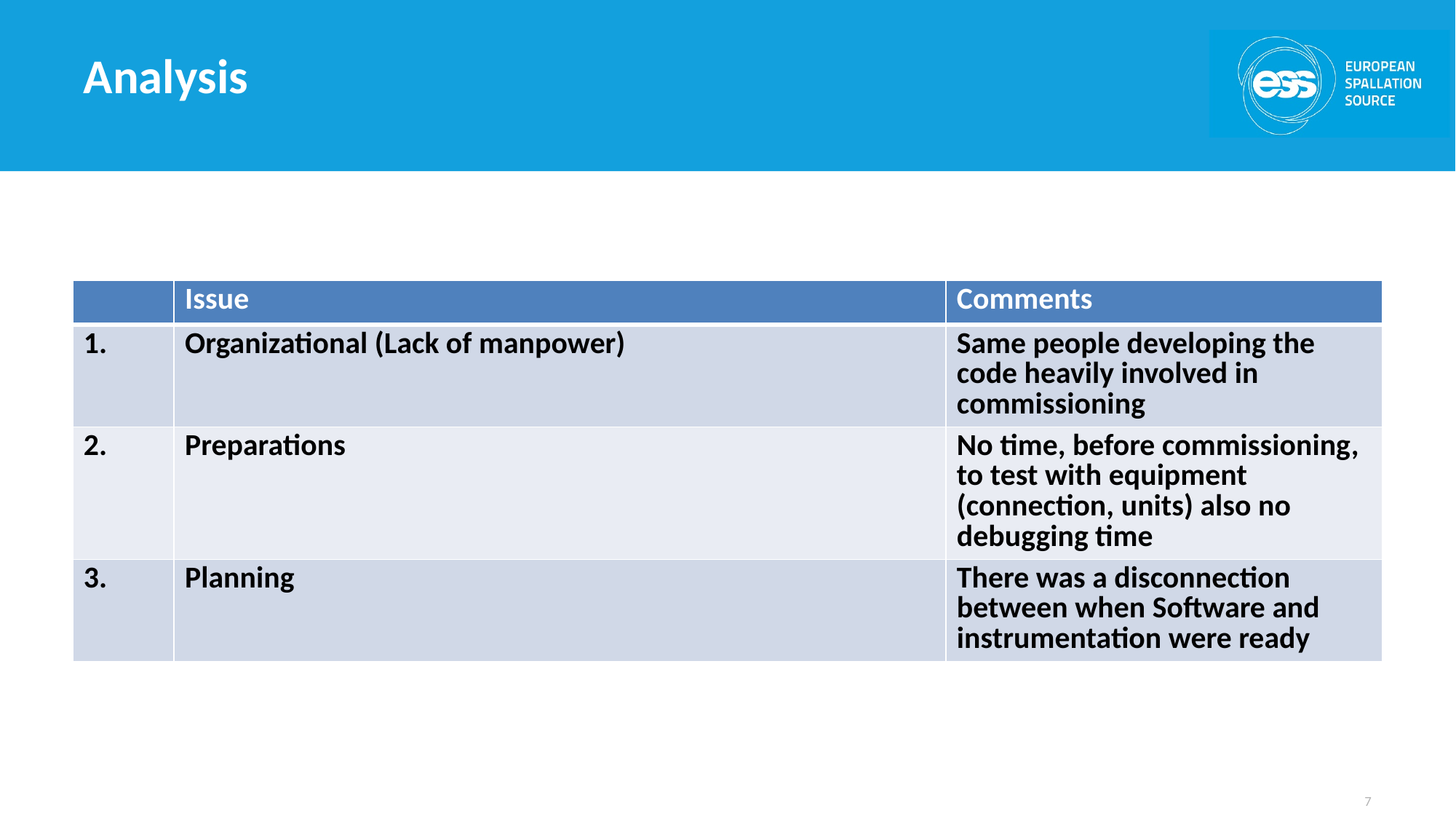

# Analysis
|  | Issue | Comments |
| --- | --- | --- |
| 1. | Organizational (Lack of manpower) | Same people developing the code heavily involved in commissioning |
| 2. | Preparations | No time, before commissioning, to test with equipment (connection, units) also no debugging time |
| 3. | Planning | There was a disconnection between when Software and instrumentation were ready |
7